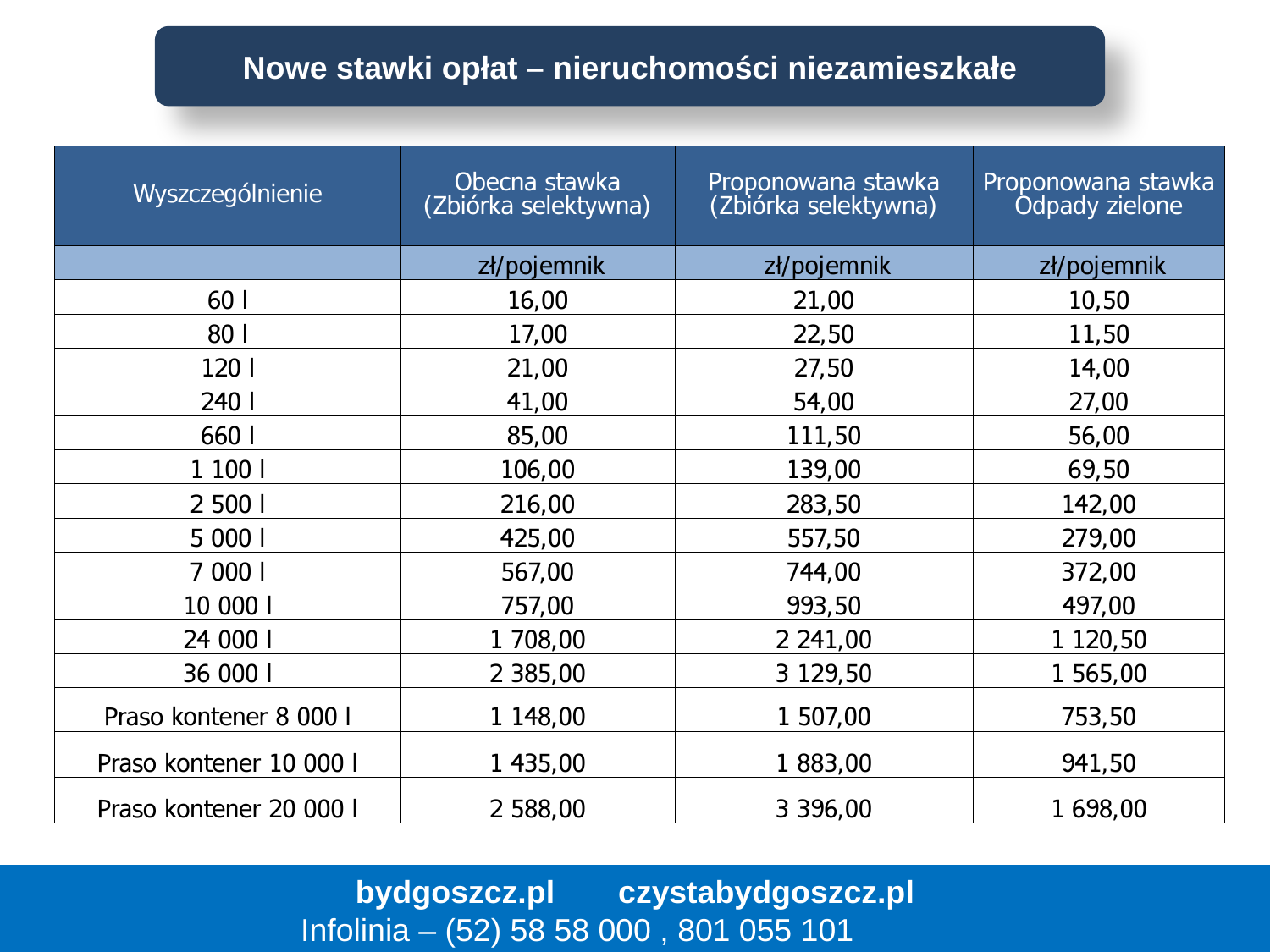

Nowe stawki opłat – nieruchomości niezamieszkałe

| Wyszczególnienie | Obecna stawka (Zbiórka selektywna) | Proponowana stawka (Zbiórka selektywna) | Proponowana stawka Odpady zielone |
| --- | --- | --- | --- |
|  | zł/pojemnik | zł/pojemnik | zł/pojemnik |
| 60 l | 16,00 | 21,00 | 10,50 |
| 80 l | 17,00 | 22,50 | 11,50 |
| 120 l | 21,00 | 27,50 | 14,00 |
| 240 l | 41,00 | 54,00 | 27,00 |
| 660 l | 85,00 | 111,50 | 56,00 |
| 1 100 l | 106,00 | 139,00 | 69,50 |
| 2 500 l | 216,00 | 283,50 | 142,00 |
| 5 000 l | 425,00 | 557,50 | 279,00 |
| 7 000 l | 567,00 | 744,00 | 372,00 |
| 10 000 l | 757,00 | 993,50 | 497,00 |
| 24 000 l | 1 708,00 | 2 241,00 | 1 120,50 |
| 36 000 l | 2 385,00 | 3 129,50 | 1 565,00 |
| Praso kontener 8 000 l | 1 148,00 | 1 507,00 | 753,50 |
| Praso kontener 10 000 l | 1 435,00 | 1 883,00 | 941,50 |
| Praso kontener 20 000 l | 2 588,00 | 3 396,00 | 1 698,00 |
bydgoszcz.pl 	 czystabydgoszcz.pl
Infolinia – (52) 58 58 000 , 801 055 101
35
35